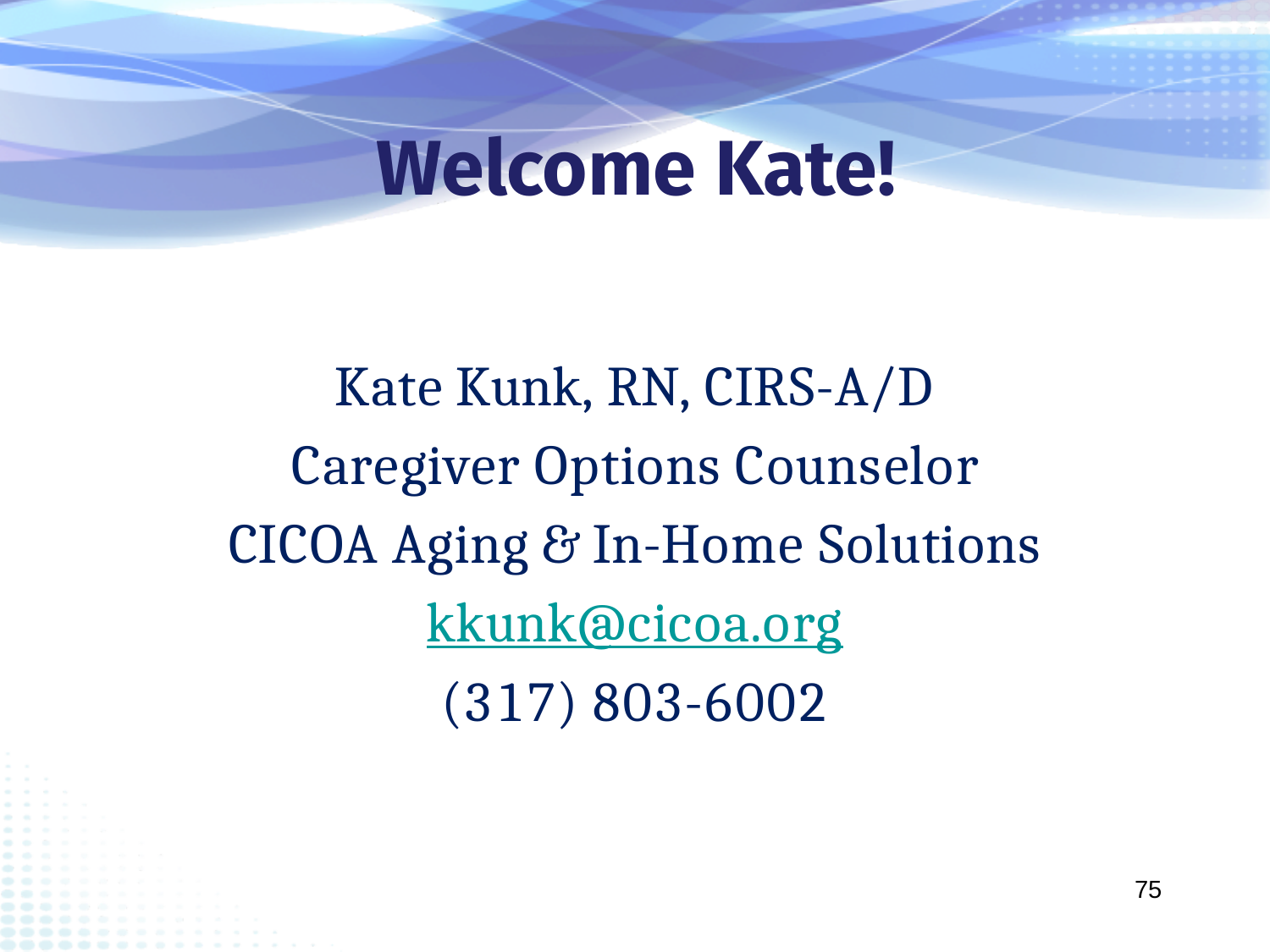

# Welcome Kate!
Kate Kunk, RN, CIRS-A/D
Caregiver Options Counselor
CICOA Aging & In-Home Solutions
kkunk@cicoa.org
(317) 803-6002

75